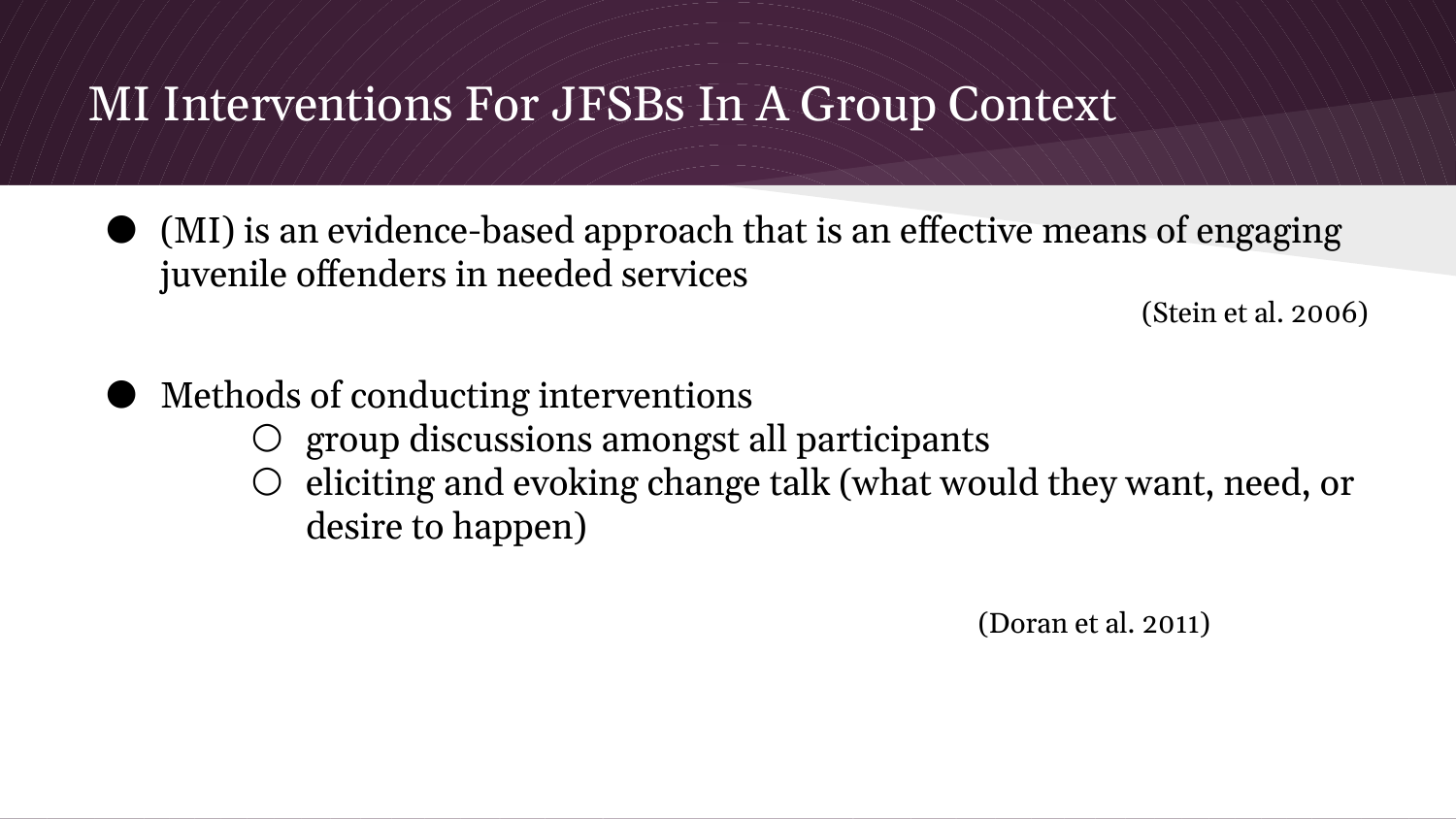

# MI Interventions For JFSBs In A Group Context
(MI) is an evidence-based approach that is an effective means of engaging juvenile offenders in needed services
(Stein et al. 2006)

Methods of conducting interventions
group discussions amongst all participants
eliciting and evoking change talk (what would they want, need, or desire to happen)

														   (Doran et al. 2011)